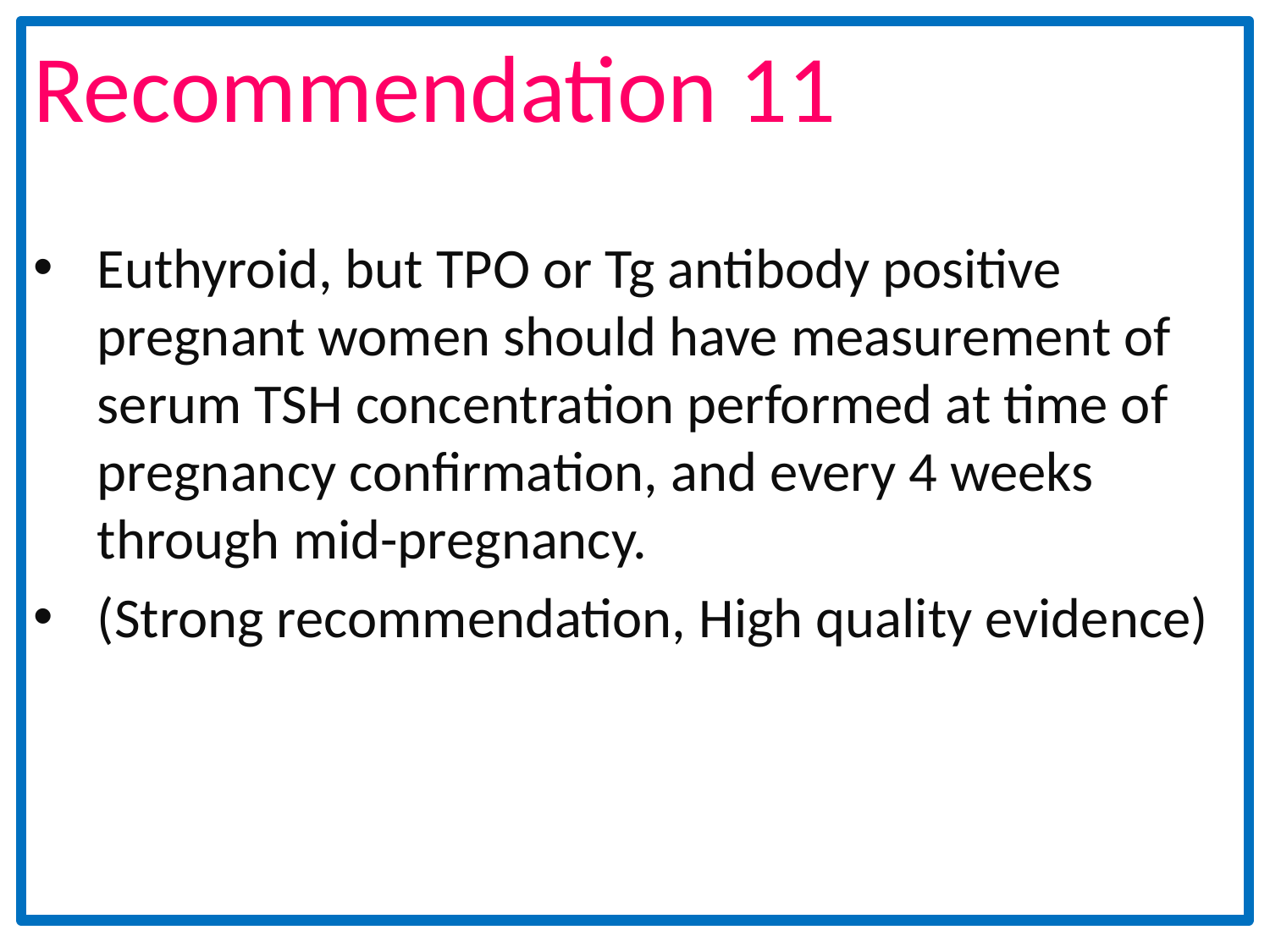

Recommendation 11

Euthyroid, but TPO or Tg antibody positive pregnant women should have measurement of serum TSH concentration performed at time of pregnancy confirmation, and every 4 weeks through mid-pregnancy.
(Strong recommendation, High quality evidence)
#